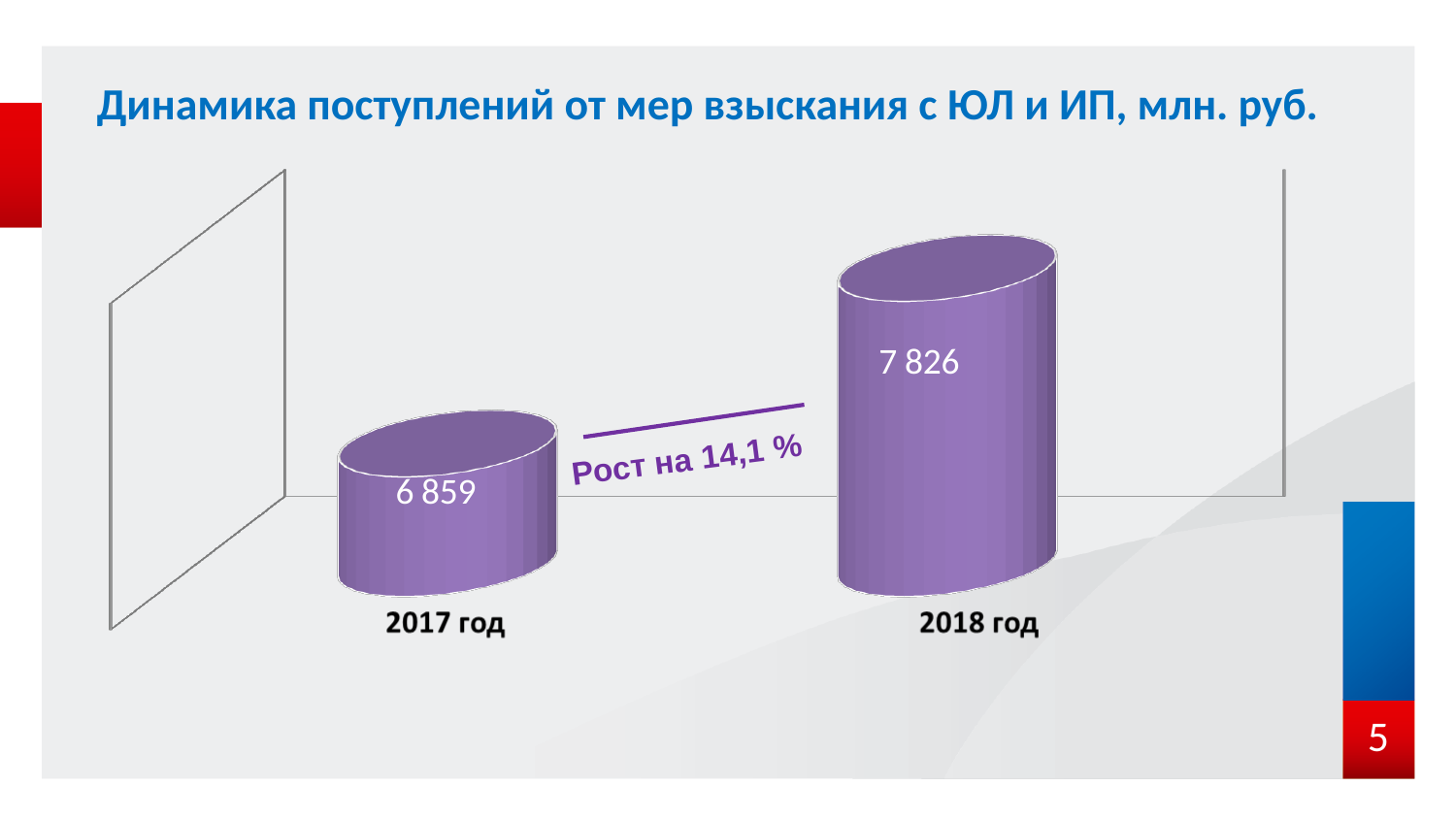

# Динамика поступлений от мер взыскания с ЮЛ и ИП, млн. руб.

[unsupported chart]

5